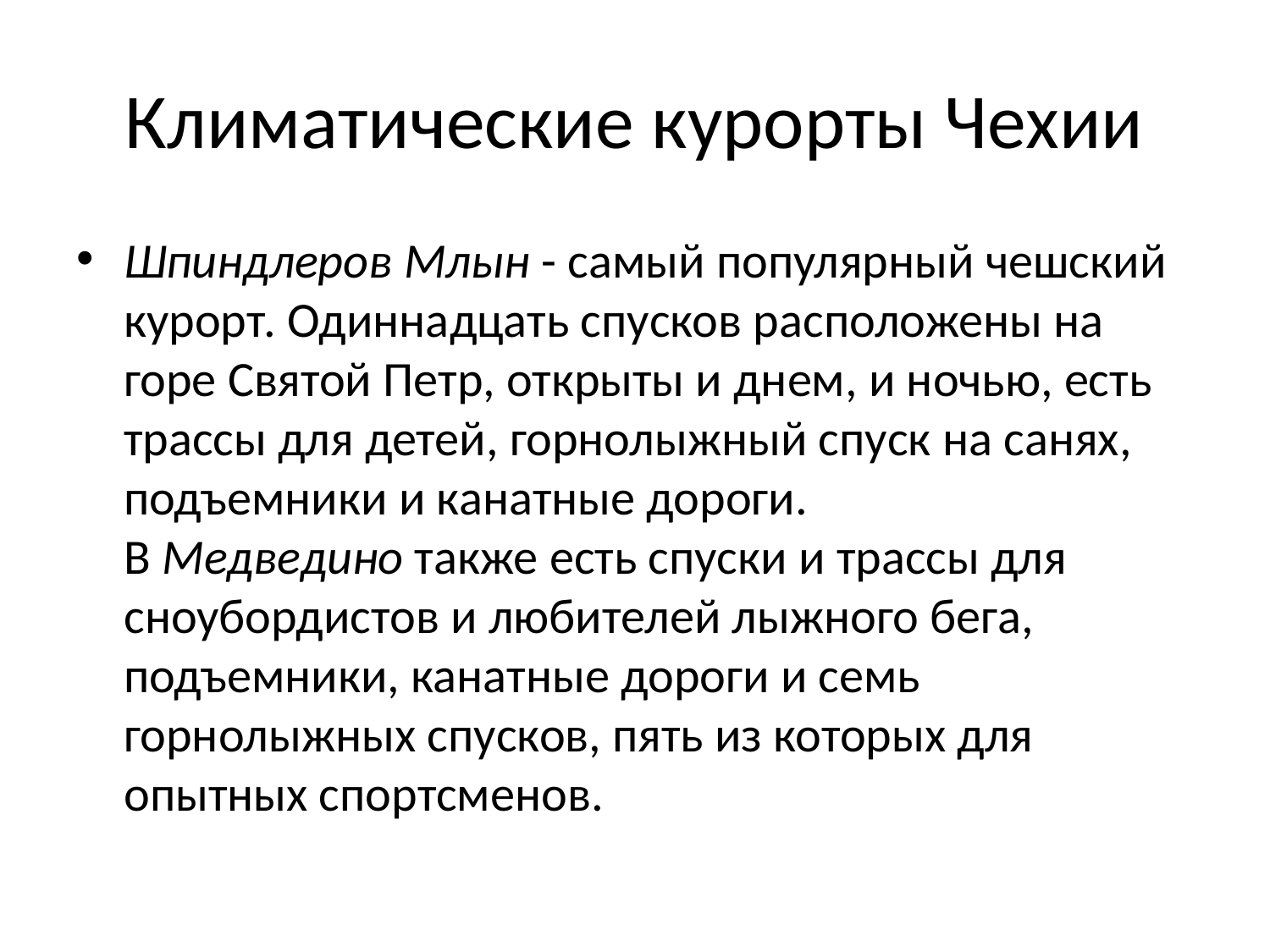

# Климатические курорты Чехии
Шпиндлеров Млын - самый популярный чешский курорт. Одиннадцать спусков расположены на горе Святой Петр, открыты и днем, и ночью, есть трассы для детей, горнолыжный спуск на санях, подъемники и канатные дороги. В Медведино также есть спуски и трассы для сноубордистов и любителей лыжного бега, подъемники, канатные дороги и семь горнолыжных спусков, пять из которых для опытных спортсменов.